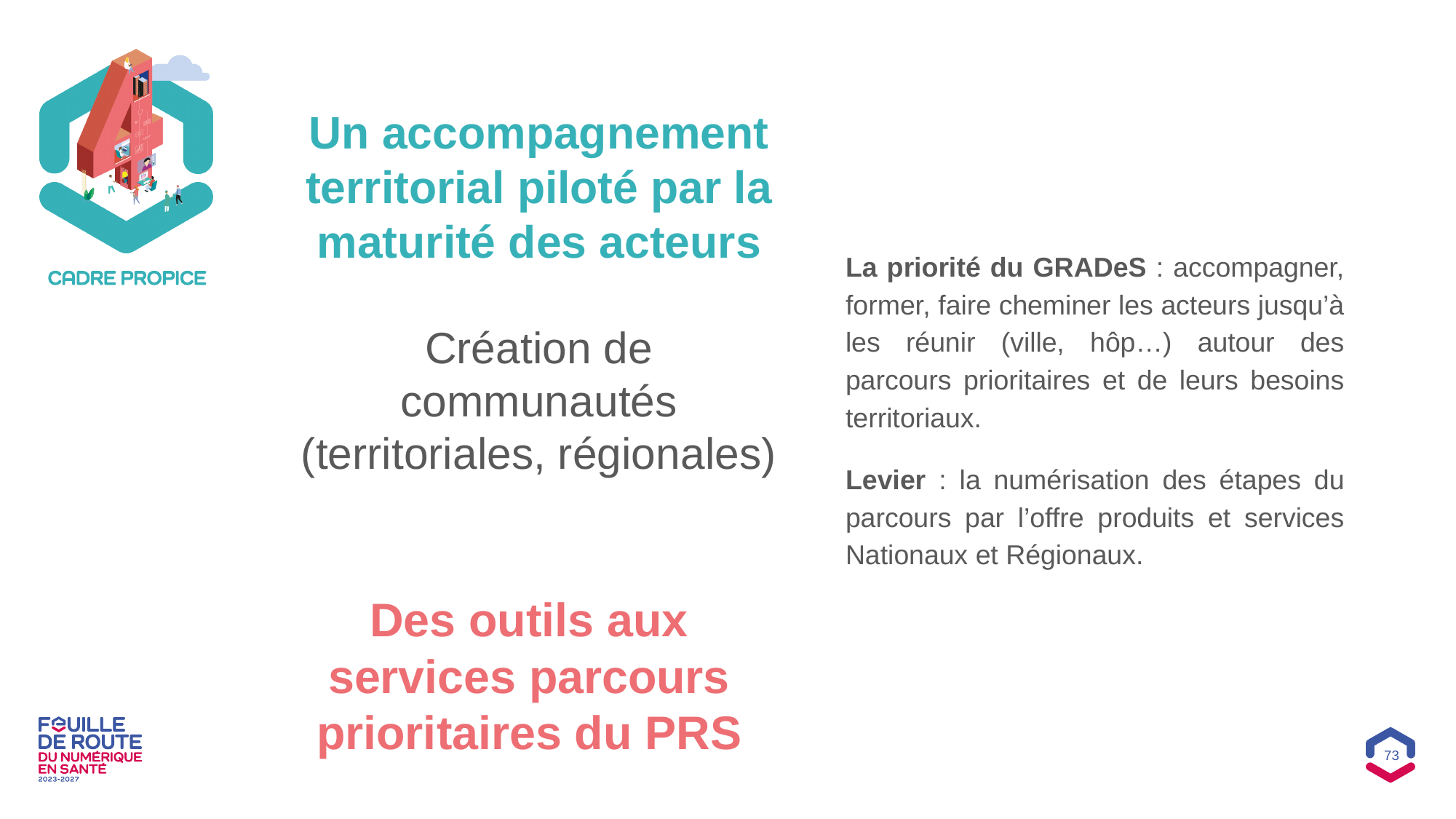

Un accompagnement territorial piloté par la maturité des acteurs

Création de communautés (territoriales, régionales)
La priorité du GRADeS : accompagner, former, faire cheminer les acteurs jusqu’à les réunir (ville, hôp…) autour des parcours prioritaires et de leurs besoins territoriaux.
Levier : la numérisation des étapes du parcours par l’offre produits et services Nationaux et Régionaux.

Des outils aux services parcours prioritaires du PRS